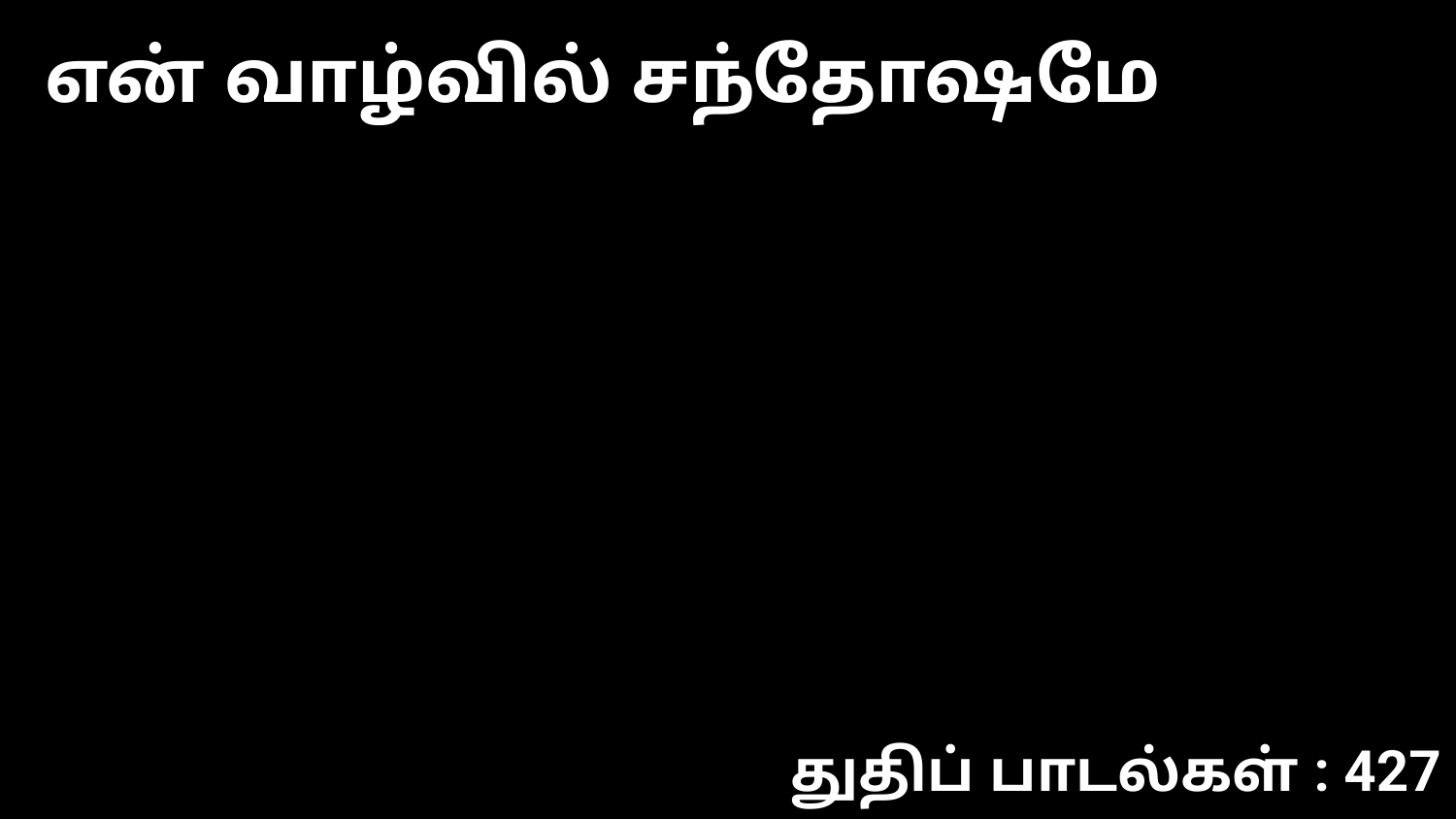

என் வாழ்வில் சந்தோஷமே
துதிப் பாடல்கள் : 427